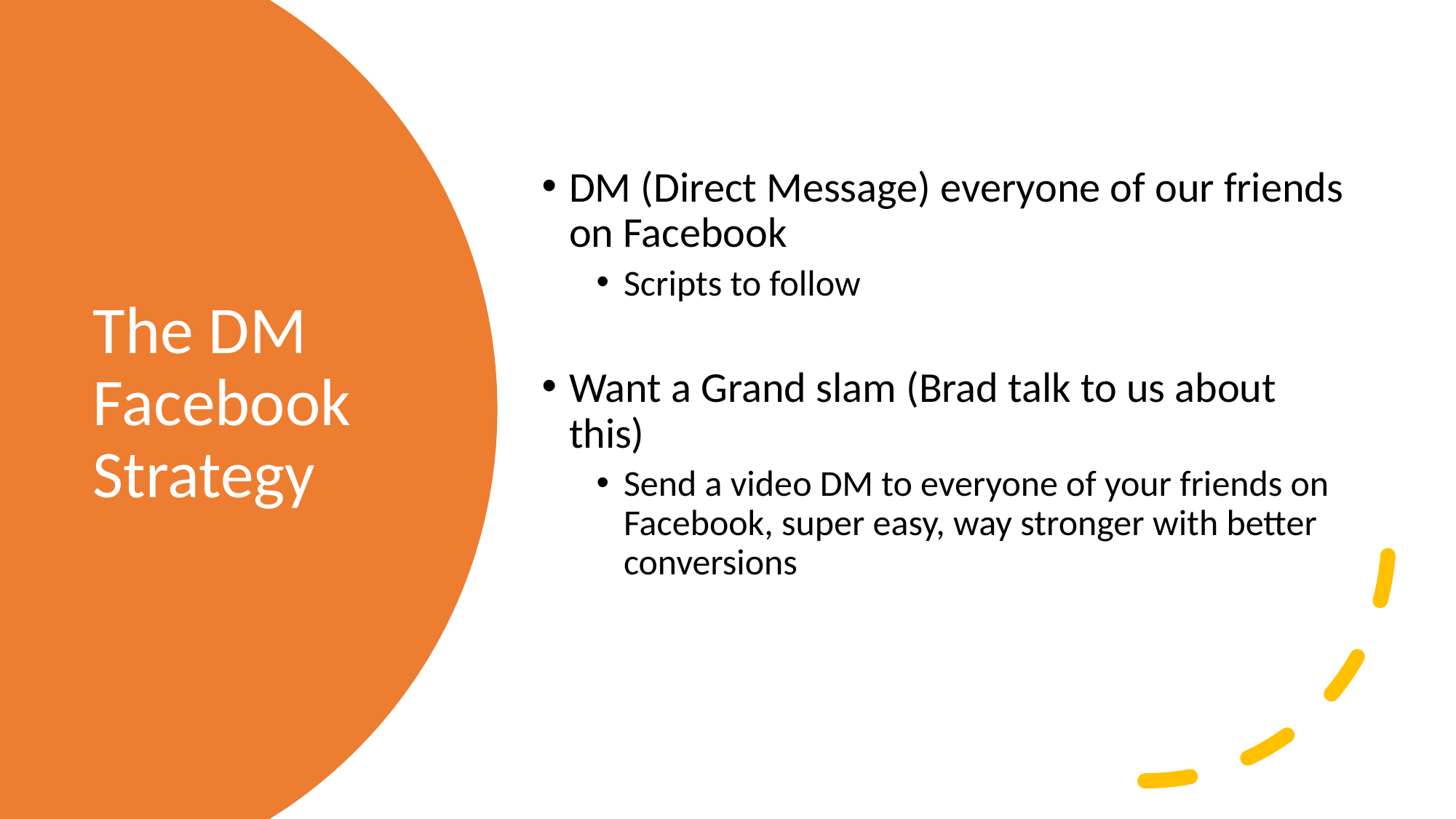

DM (Direct Message) everyone of our friends on Facebook
Scripts to follow

Want a Grand slam (Brad talk to us about this)
Send a video DM to everyone of your friends on Facebook, super easy, way stronger with better conversions

# The DM Facebook Strategy